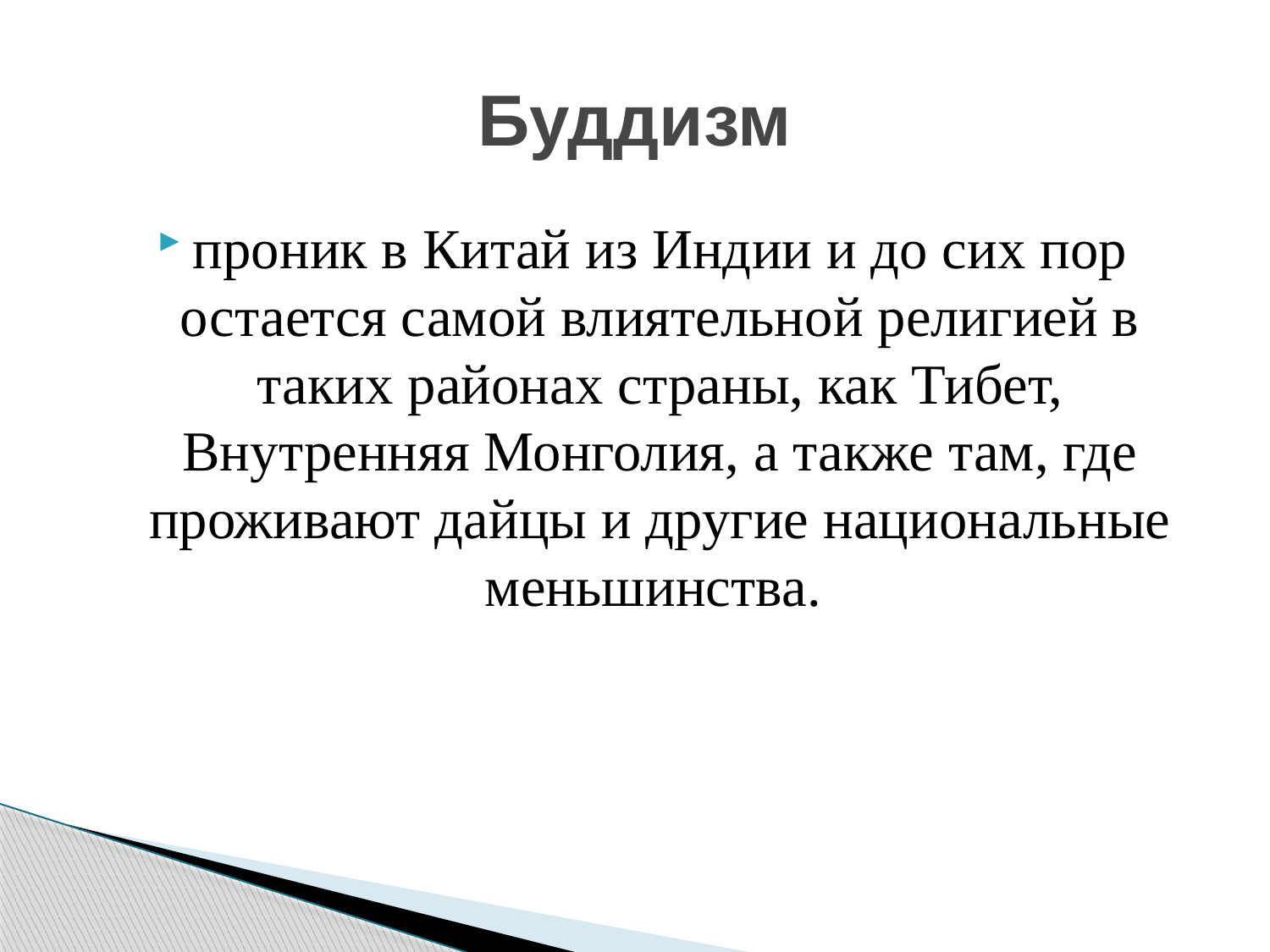

# Буддизм
проник в Китай из Индии и до сих пор остается самой влиятельной религией в таких районах страны, как Тибет, Внутренняя Монголия, а также там, где проживают дайцы и другие национальные меньшинства.